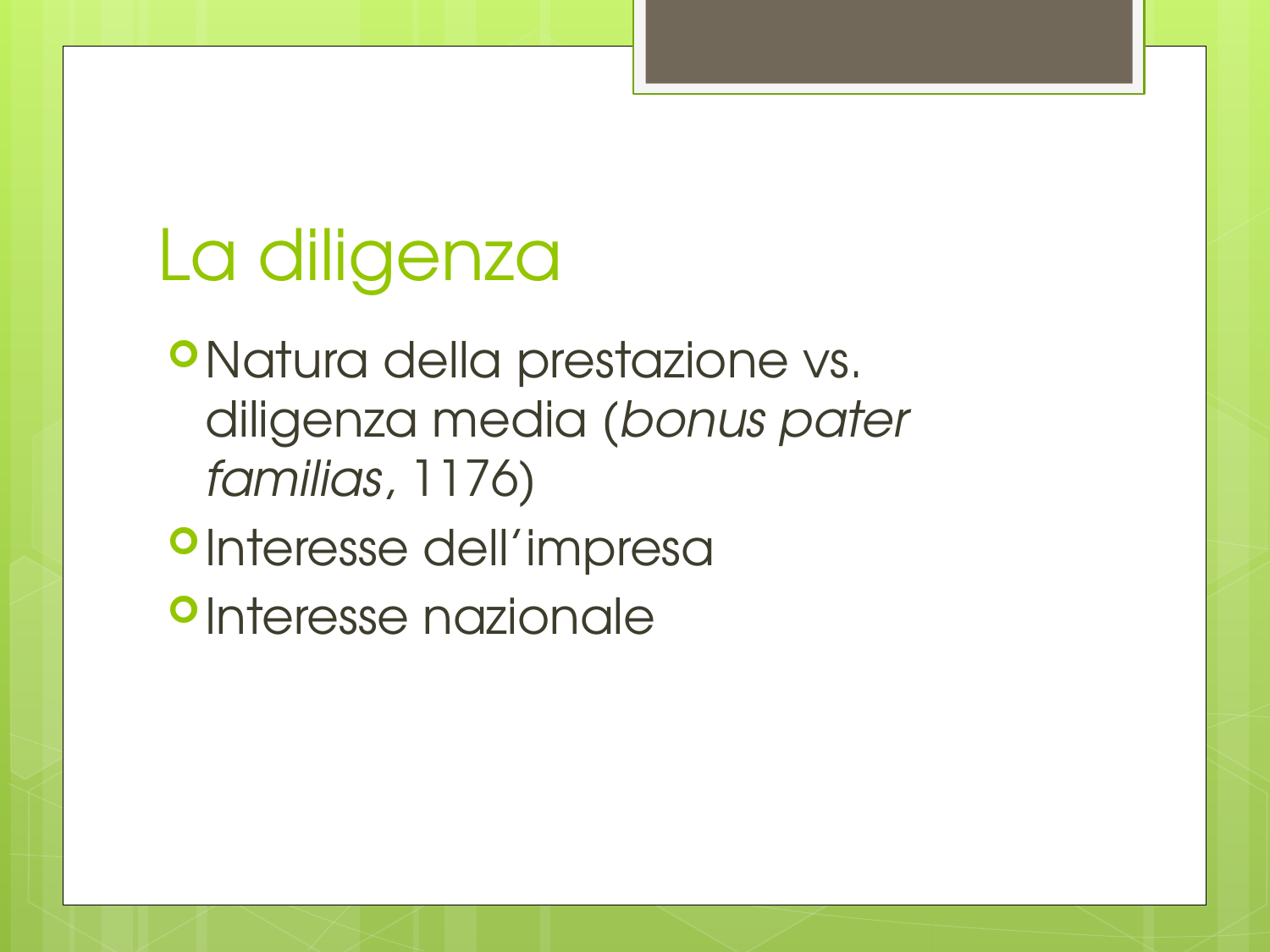

# La diligenza
Natura della prestazione vs. diligenza media (bonus pater familias, 1176)
Interesse dell’impresa
Interesse nazionale